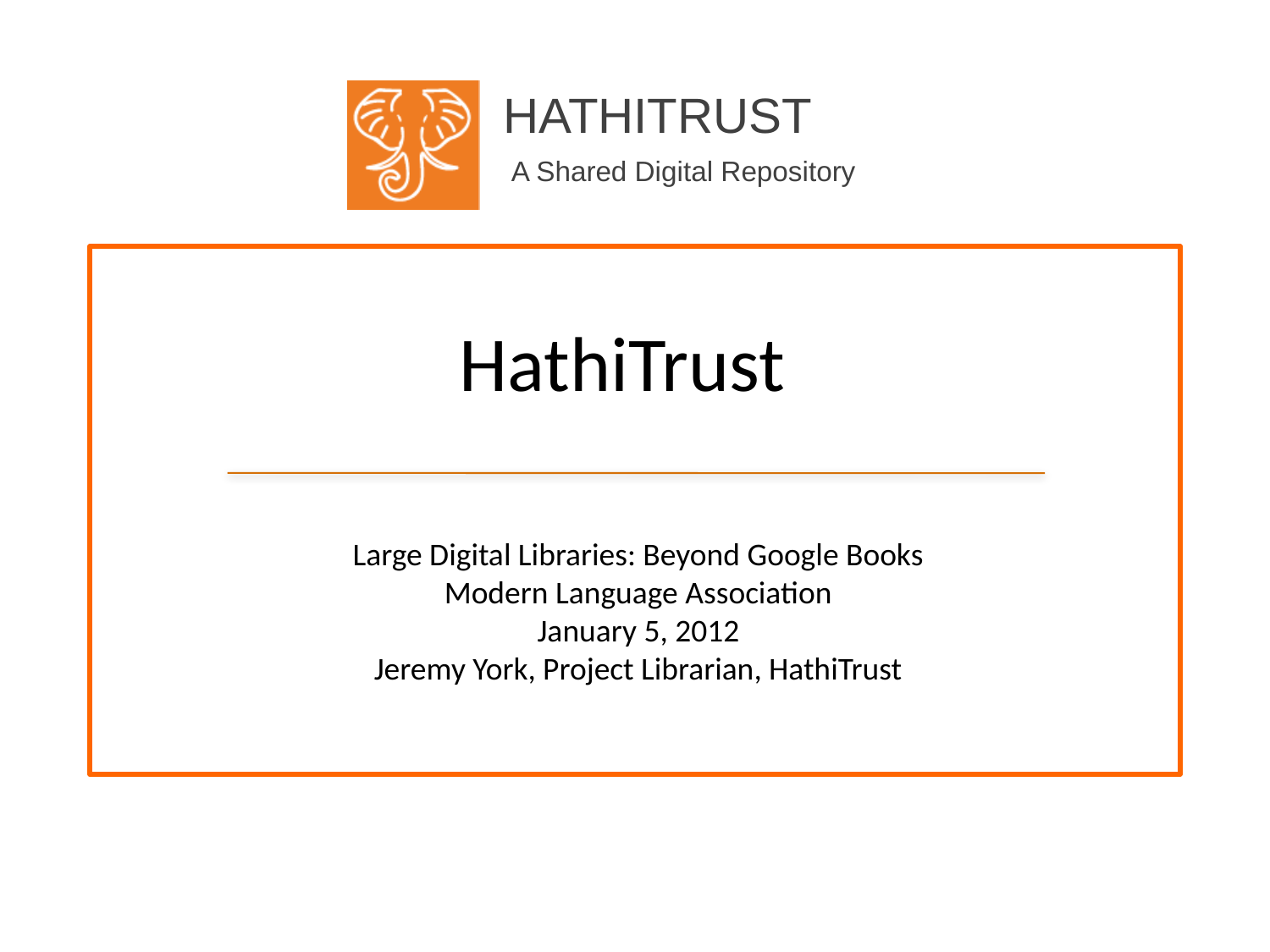

# HathiTrust
Large Digital Libraries: Beyond Google Books
Modern Language Association
January 5, 2012
Jeremy York, Project Librarian, HathiTrust